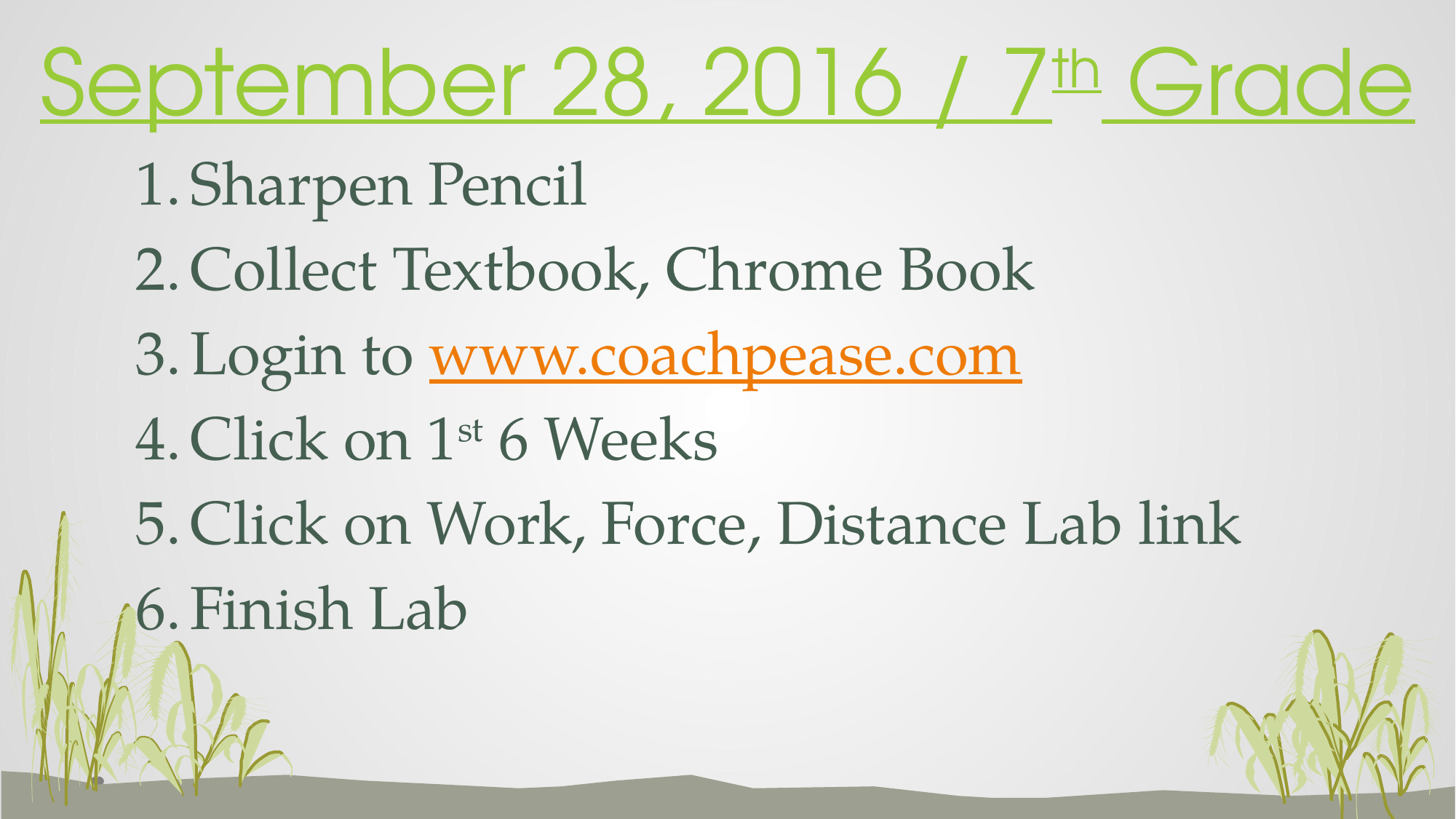

# September 28, 2016 / 7th Grade
Sharpen Pencil
Collect Textbook, Chrome Book
Login to www.coachpease.com
Click on 1st 6 Weeks
Click on Work, Force, Distance Lab link
Finish Lab